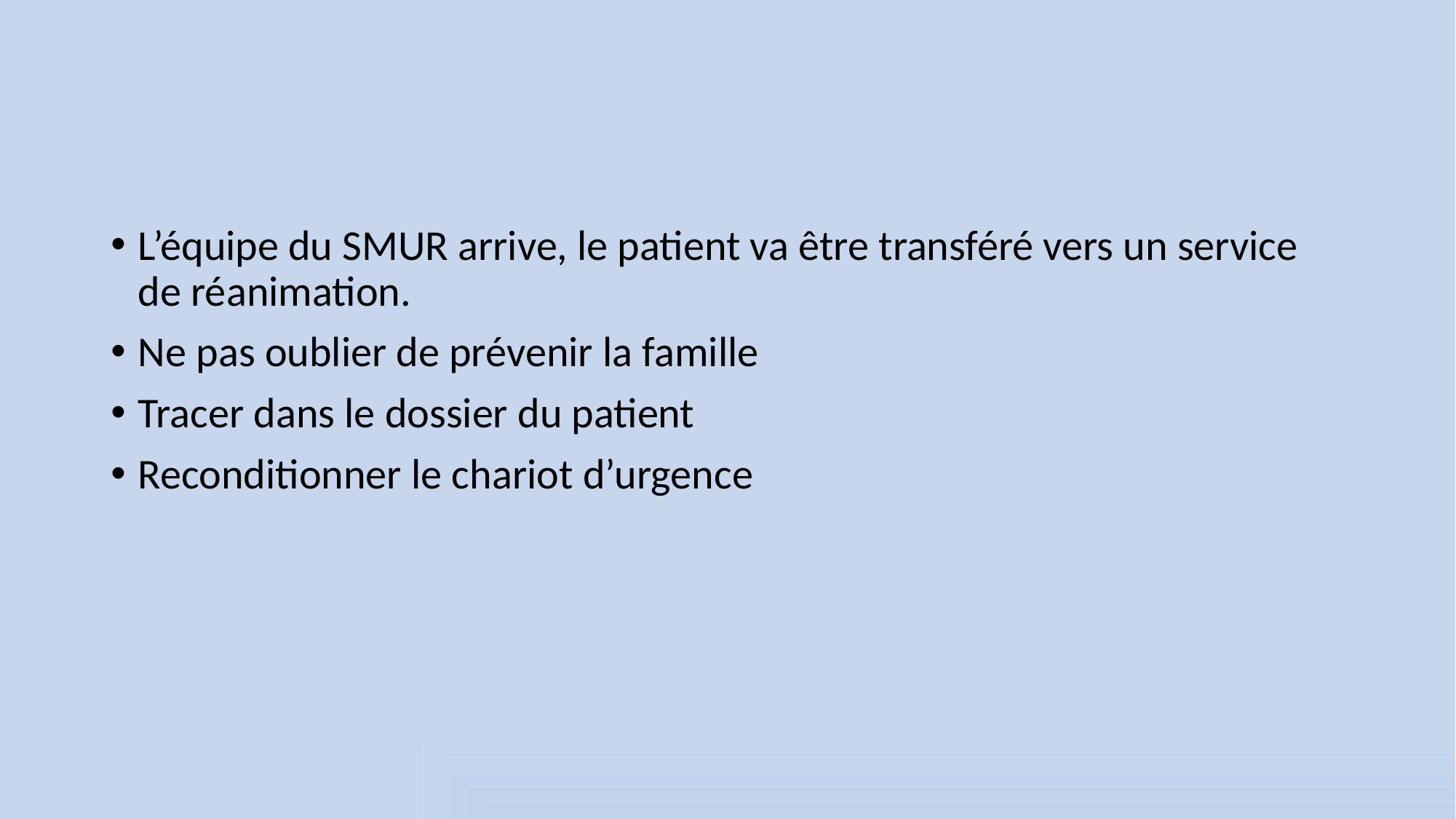

#
L’équipe du SMUR arrive, le patient va être transféré vers un service de réanimation.
Ne pas oublier de prévenir la famille
Tracer dans le dossier du patient
Reconditionner le chariot d’urgence